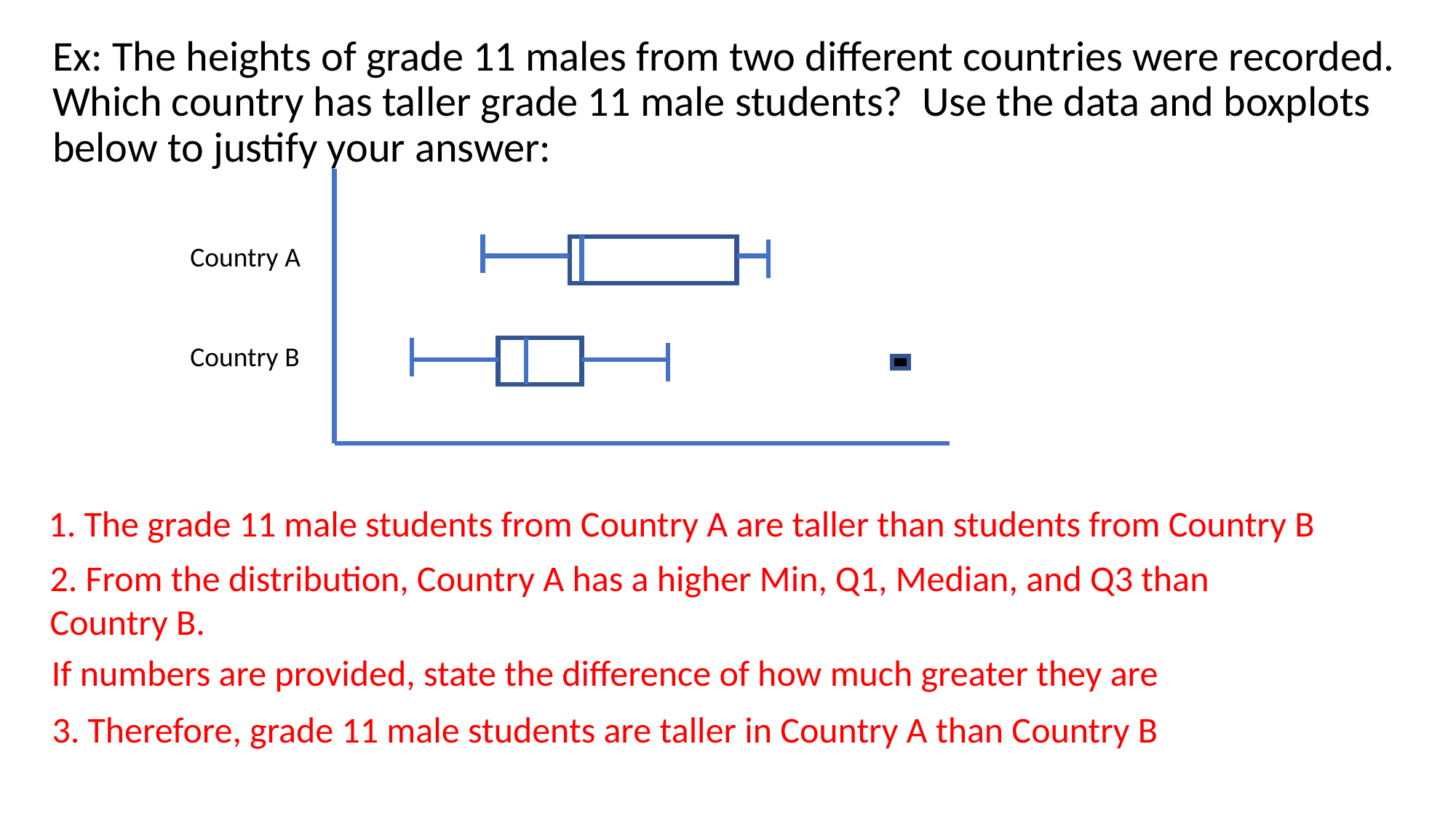

Ex: The heights of grade 11 males from two different countries were recorded. Which country has taller grade 11 male students?  Use the data and boxplots below to justify your answer:
Country A

Country B

1. The grade 11 male students from Country A are taller than students from Country B
2. From the distribution, Country A has a higher Min, Q1, Median, and Q3 than Country B.
If numbers are provided, state the difference of how much greater they are
3. Therefore, grade 11 male students are taller in Country A than Country B